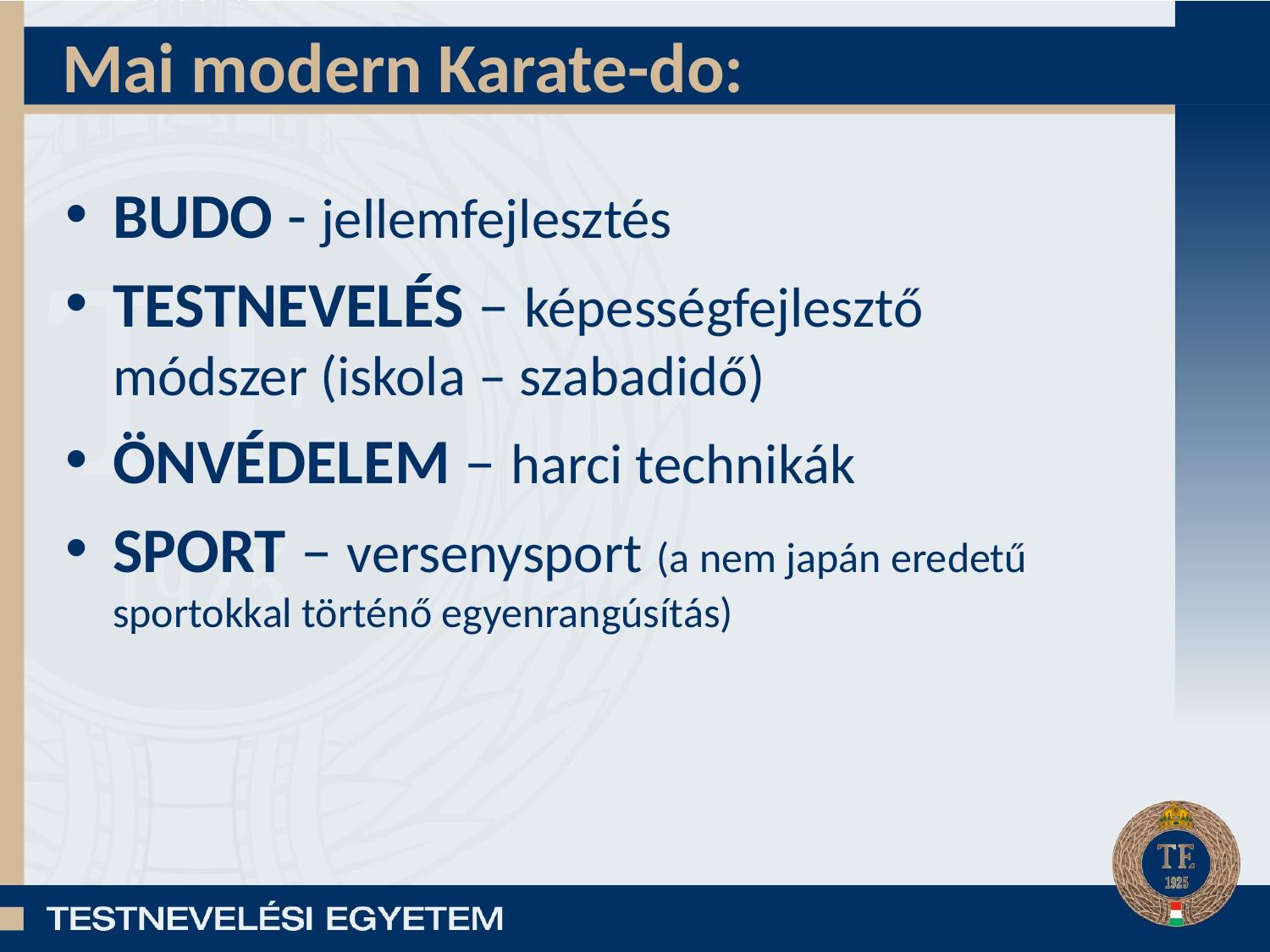

# Mai modern Karate-do:
BUDO - jellemfejlesztés
TESTNEVELÉS – képességfejlesztő módszer (iskola – szabadidő)
ÖNVÉDELEM – harci technikák
SPORT – versenysport (a nem japán eredetű sportokkal történő egyenrangúsítás)